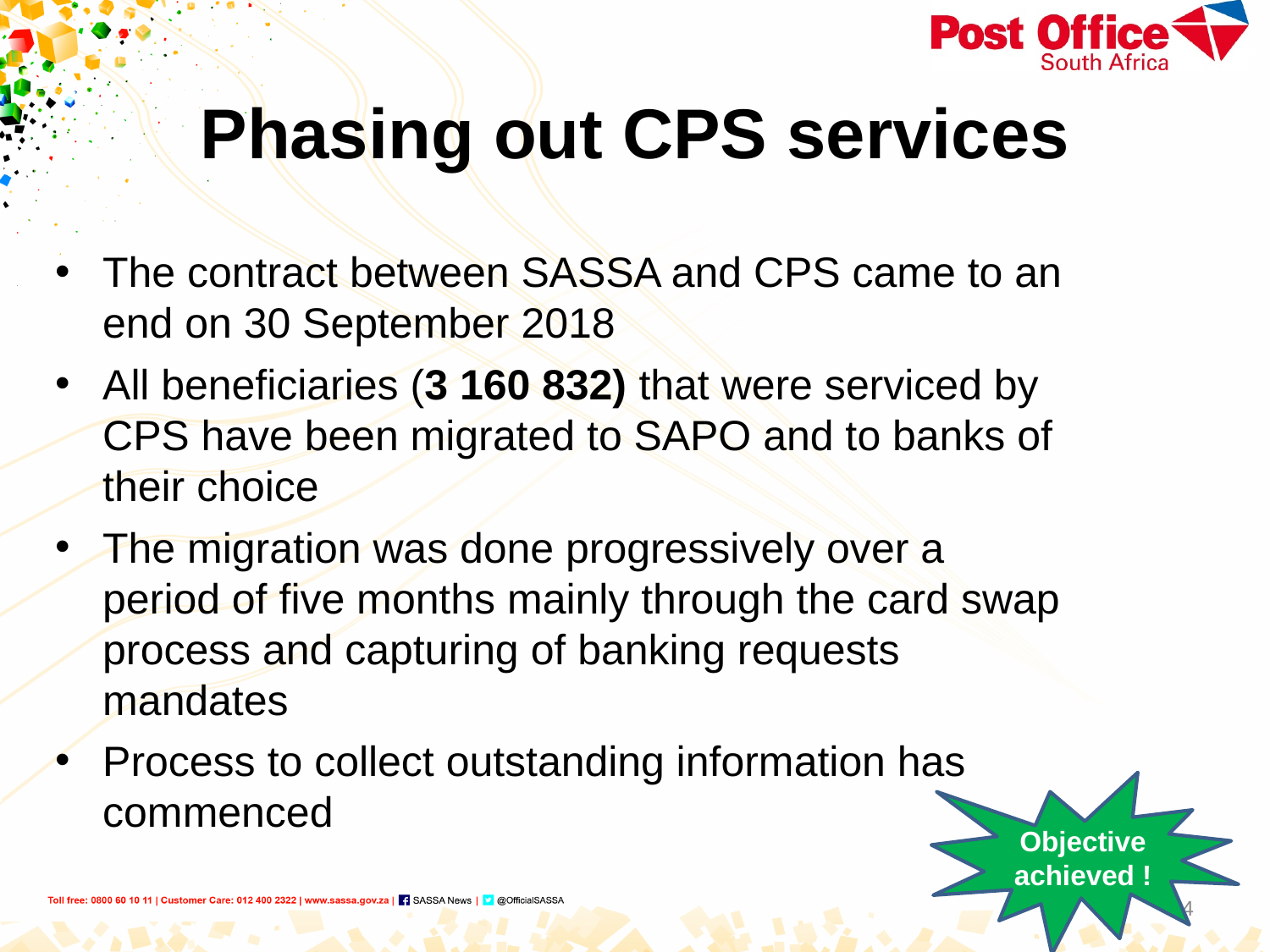

# Phasing out CPS services
The contract between SASSA and CPS came to an end on 30 September 2018
All beneficiaries (3 160 832) that were serviced by CPS have been migrated to SAPO and to banks of their choice
The migration was done progressively over a period of five months mainly through the card swap process and capturing of banking requests mandates
Process to collect outstanding information has commenced

Objective achieved !
4